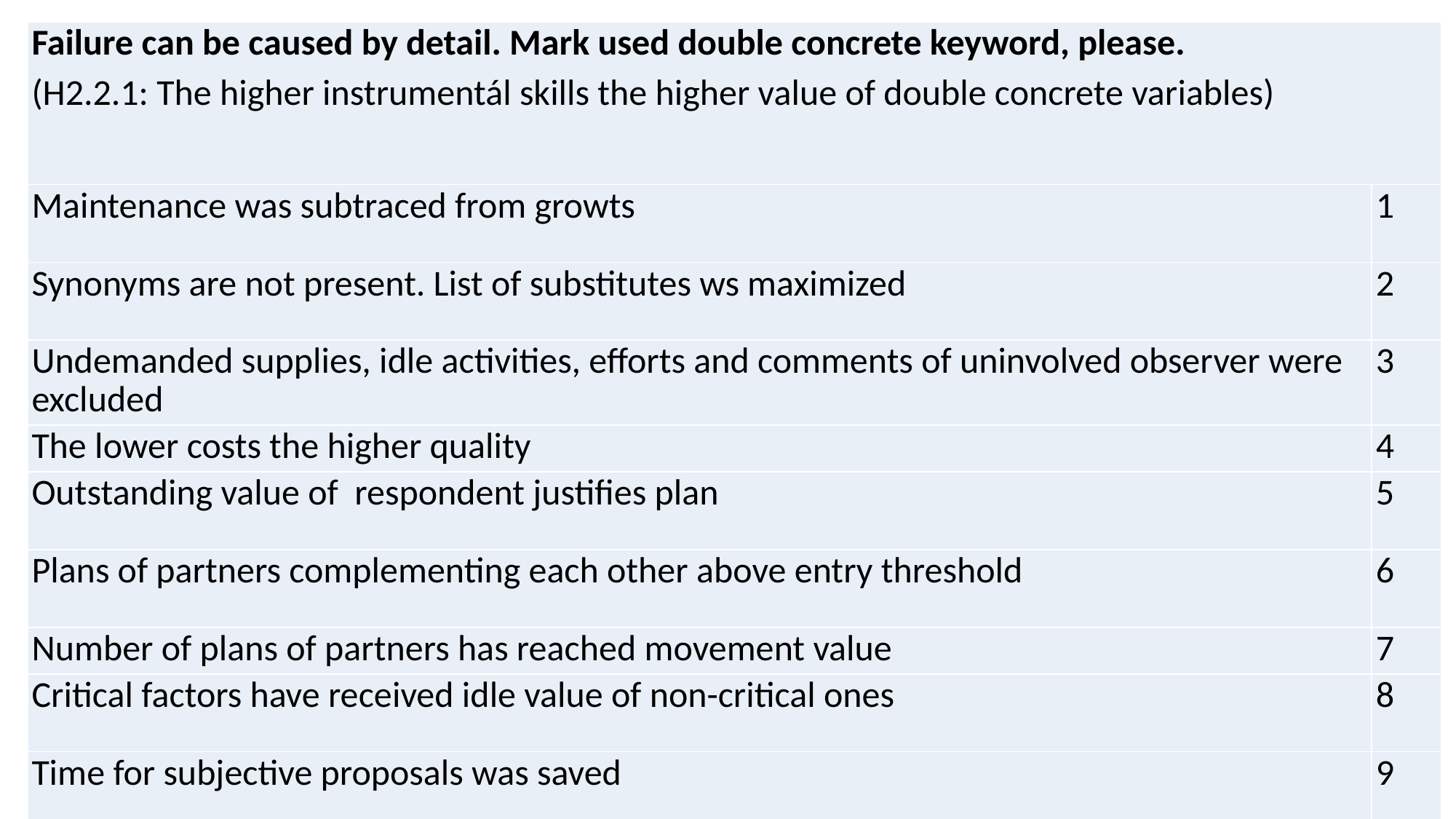

| Failure can be caused by detail. Mark used double concrete keyword, please. (H2.2.1: The higher instrumentál skills the higher value of double concrete variables) |  |
| --- | --- |
| Maintenance was subtraced from growts | 1 |
| Synonyms are not present. List of substitutes ws maximized | 2 |
| Undemanded supplies, idle activities, efforts and comments of uninvolved observer were excluded | 3 |
| The lower costs the higher quality | 4 |
| Outstanding value of respondent justifies plan | 5 |
| Plans of partners complementing each other above entry threshold | 6 |
| Number of plans of partners has reached movement value | 7 |
| Critical factors have received idle value of non-critical ones | 8 |
| Time for subjective proposals was saved | 9 |